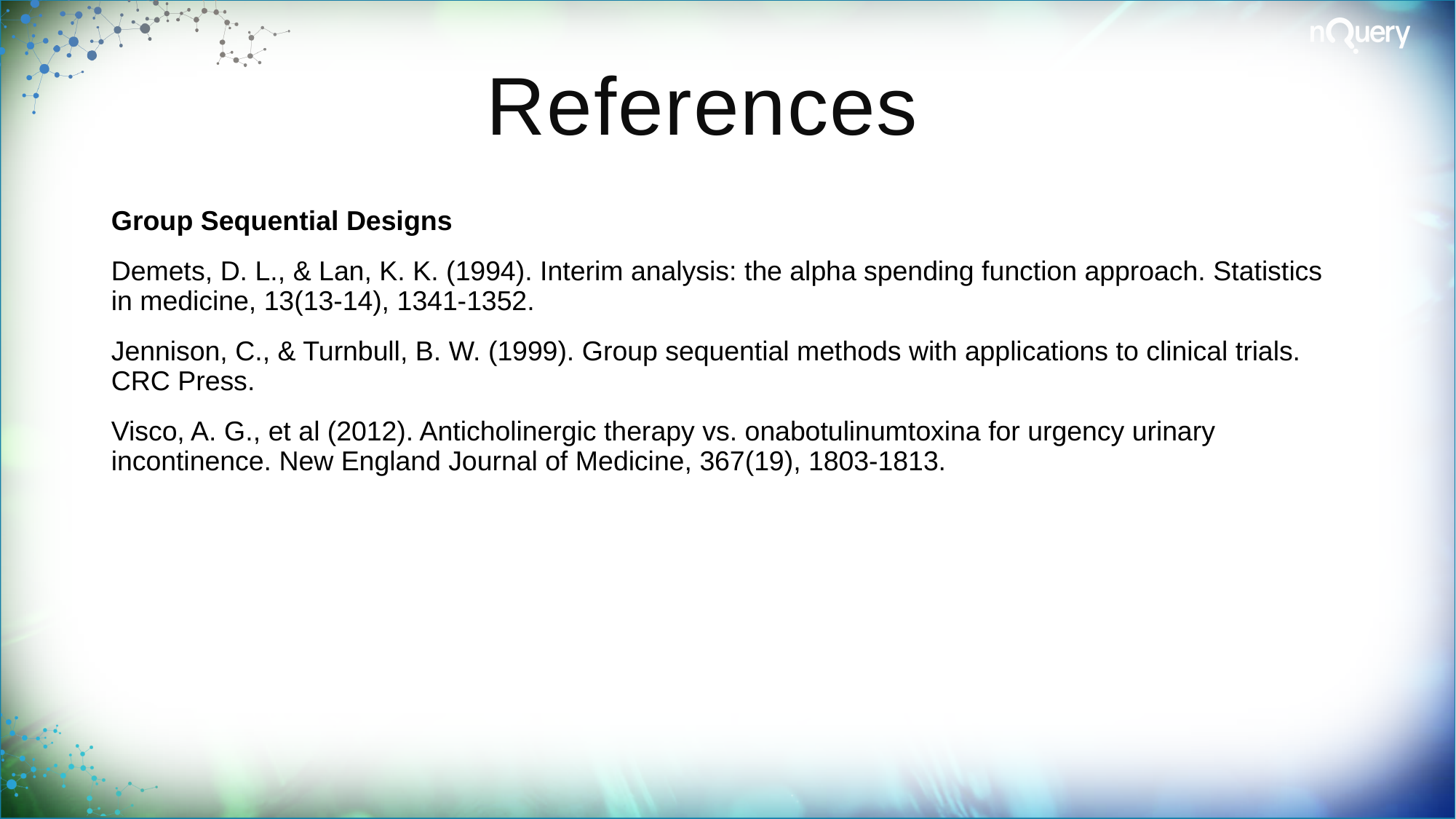

# References
Group Sequential Designs
Demets, D. L., & Lan, K. K. (1994). Interim analysis: the alpha spending function approach. Statistics in medicine, 13(13‐14), 1341-1352.
Jennison, C., & Turnbull, B. W. (1999). Group sequential methods with applications to clinical trials. CRC Press.
Visco, A. G., et al (2012). Anticholinergic therapy vs. onabotulinumtoxina for urgency urinary incontinence. New England Journal of Medicine, 367(19), 1803-1813.